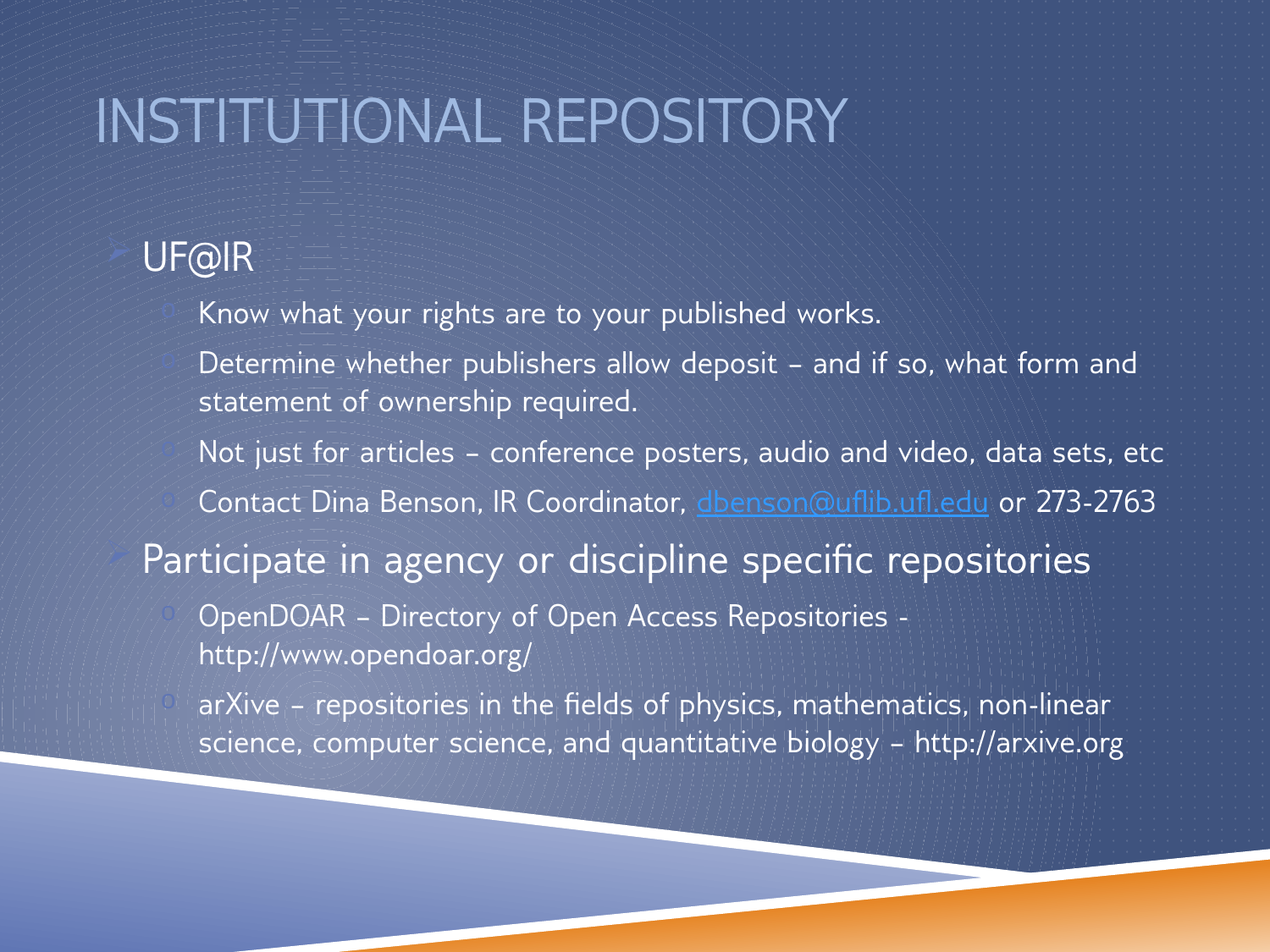

# Institutional repository
UF@IR
Know what your rights are to your published works.
Determine whether publishers allow deposit – and if so, what form and statement of ownership required.
Not just for articles – conference posters, audio and video, data sets, etc
Contact Dina Benson, IR Coordinator, dbenson@uflib.ufl.edu or 273-2763
Participate in agency or discipline specific repositories
OpenDOAR – Directory of Open Access Repositories - http://www.opendoar.org/
arXive – repositories in the fields of physics, mathematics, non-linear science, computer science, and quantitative biology – http://arxive.org